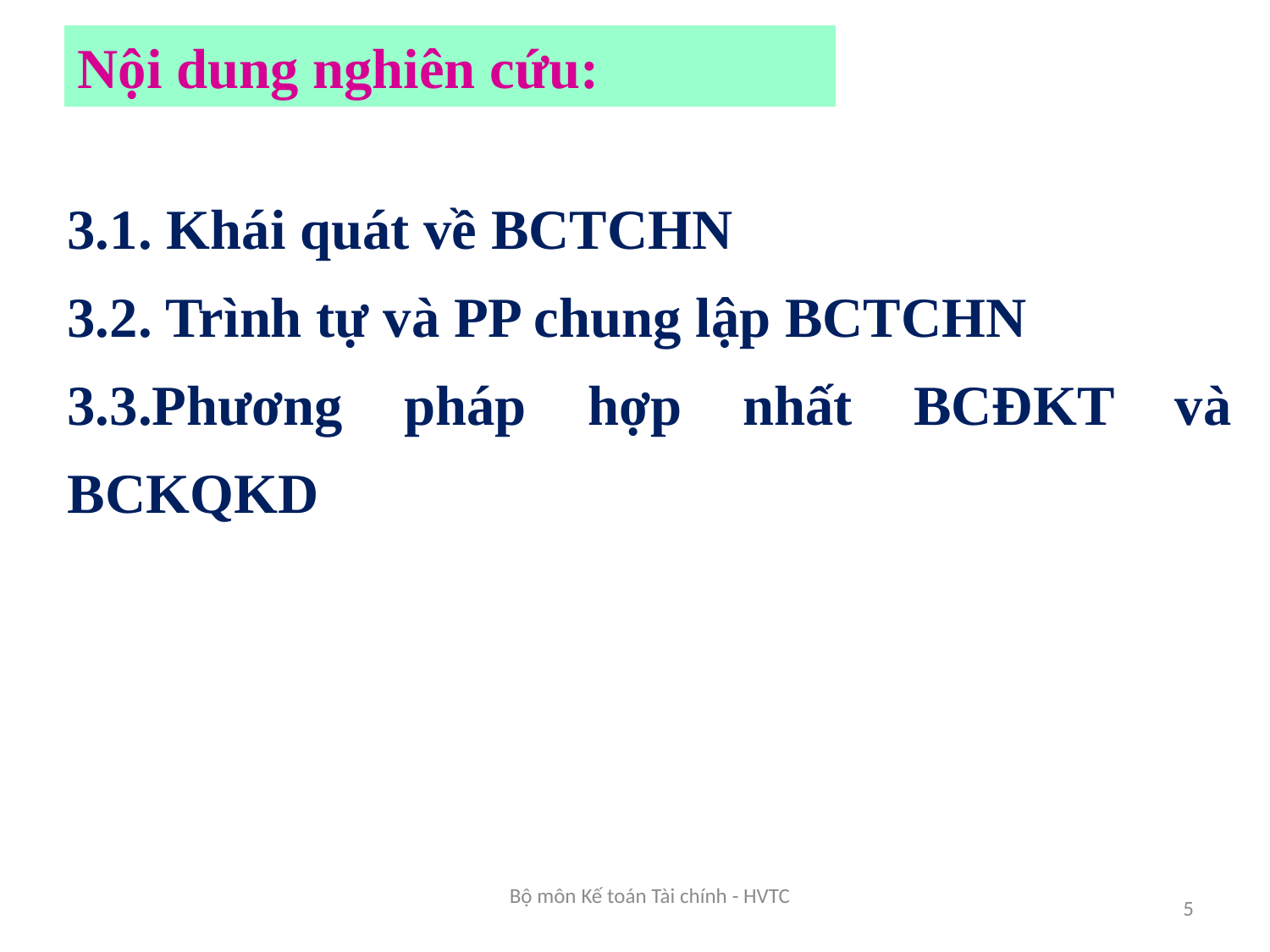

Nội dung nghiên cứu:
3.1. Khái quát về BCTCHN
3.2. Trình tự và PP chung lập BCTCHN
3.3.Phương pháp hợp nhất BCĐKT và BCKQKD
Bộ môn Kế toán Tài chính - HVTC
5